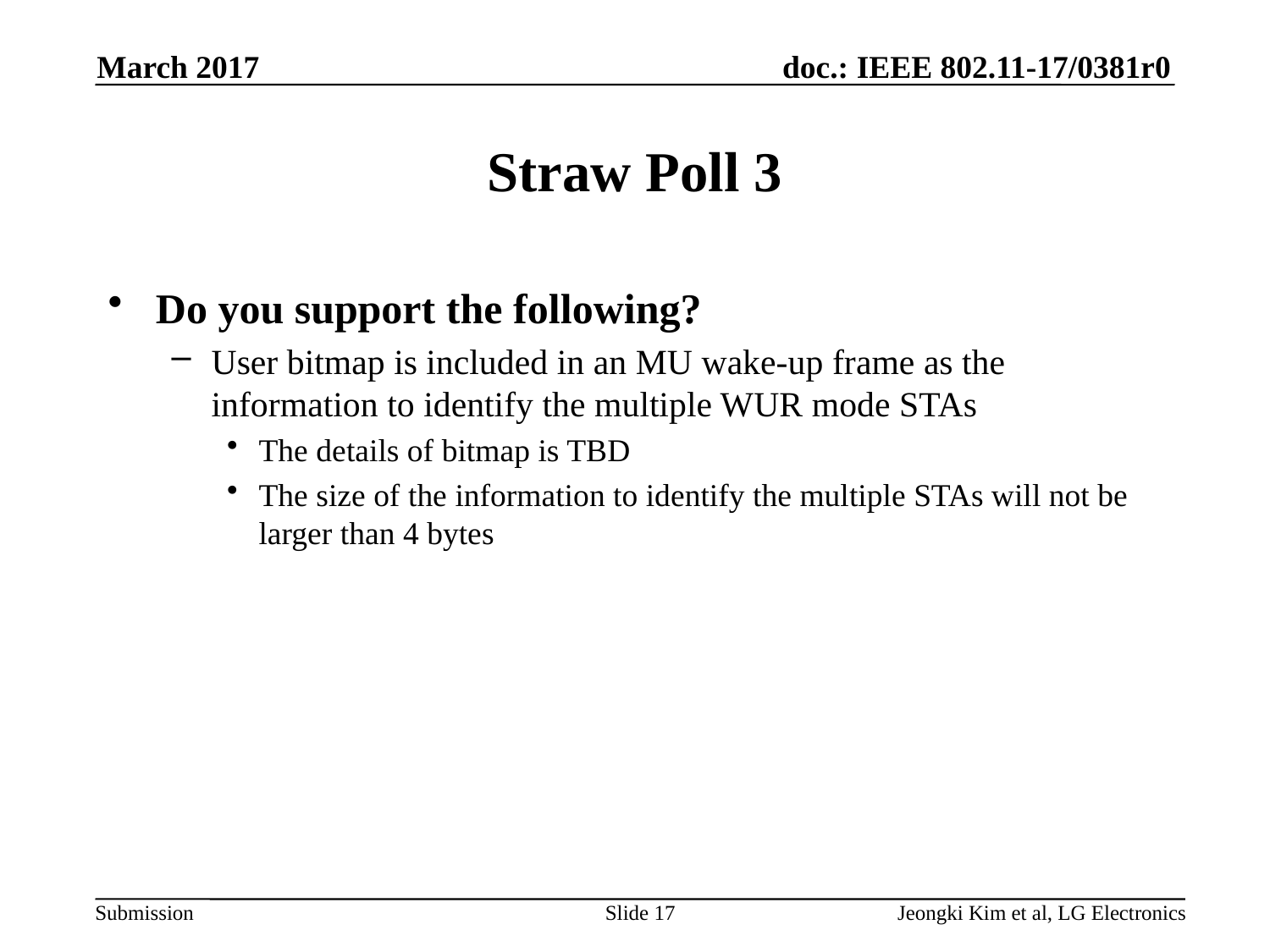

March 2017
# Straw Poll 3
Do you support the following?
User bitmap is included in an MU wake-up frame as the information to identify the multiple WUR mode STAs
The details of bitmap is TBD
The size of the information to identify the multiple STAs will not be larger than 4 bytes

Slide 17
Jeongki Kim et al, LG Electronics